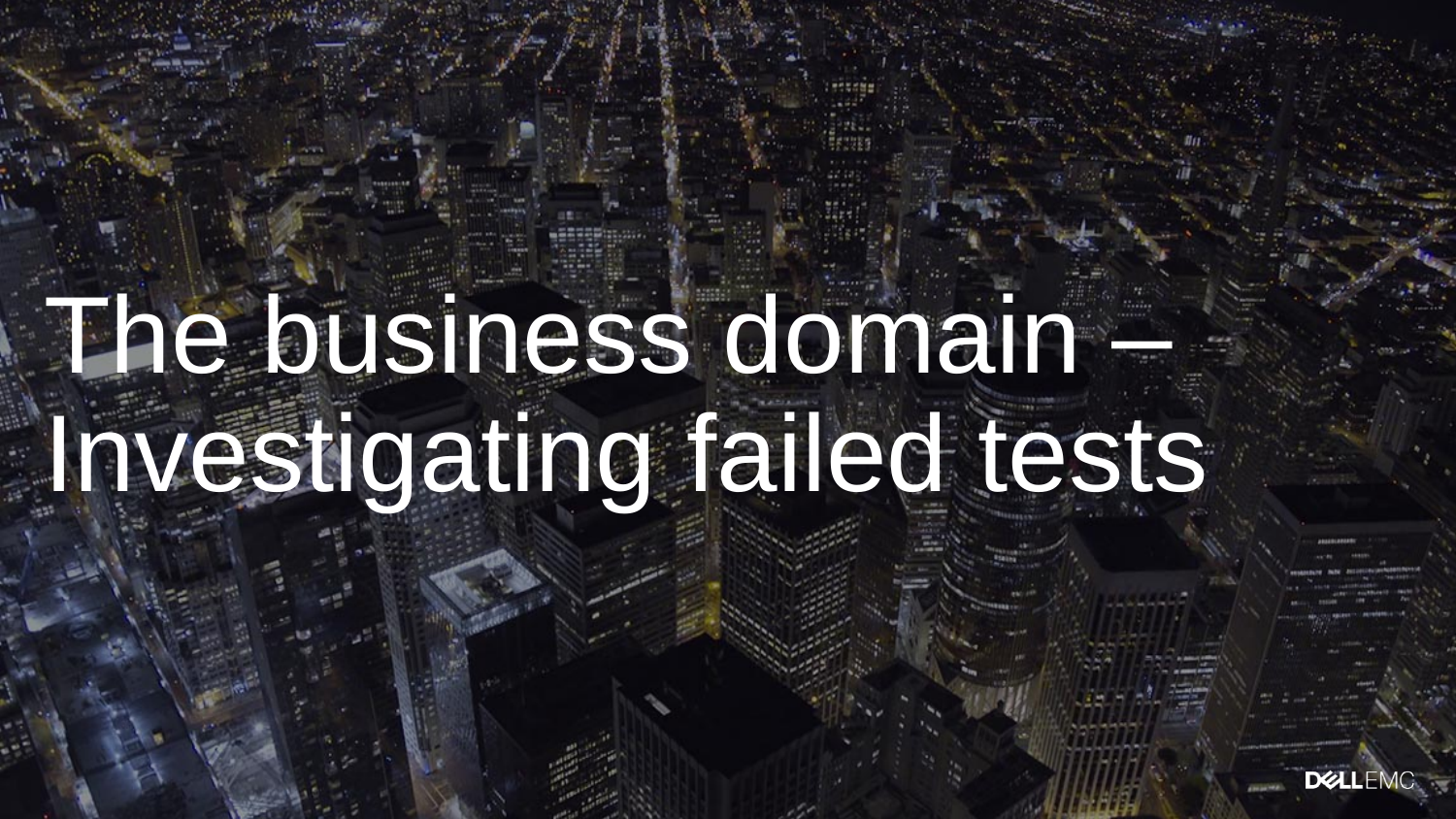

# The business domain – Investigating failed tests